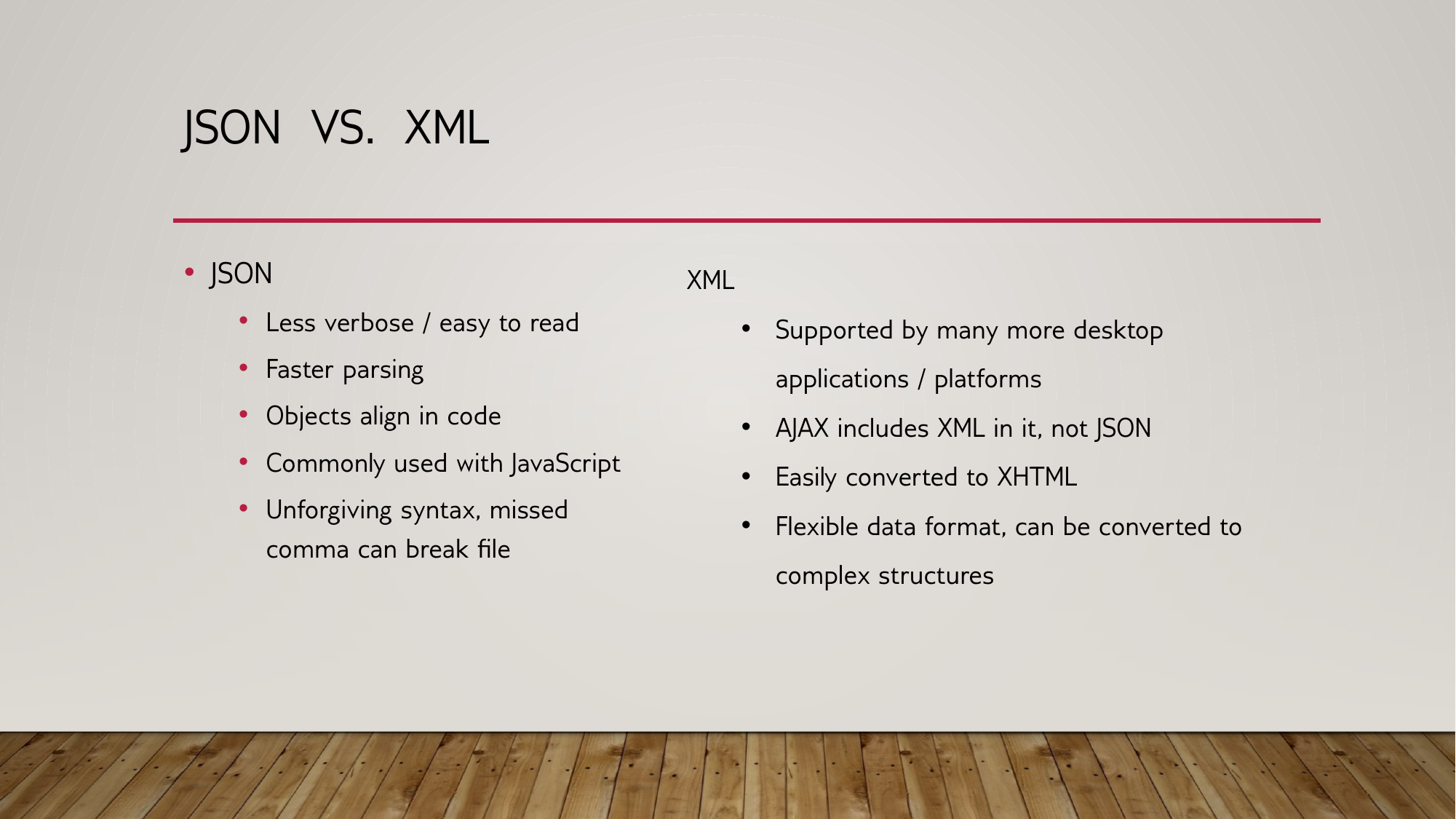

# JSON  vs.  XML
JSON
Less verbose / easy to read
Faster parsing
Objects align in code
Commonly used with JavaScript
Unforgiving syntax, missed comma can break file

XML
Supported by many more desktop applications / platforms
AJAX includes XML in it, not JSON
Easily converted to XHTML
Flexible data format, can be converted to complex structures